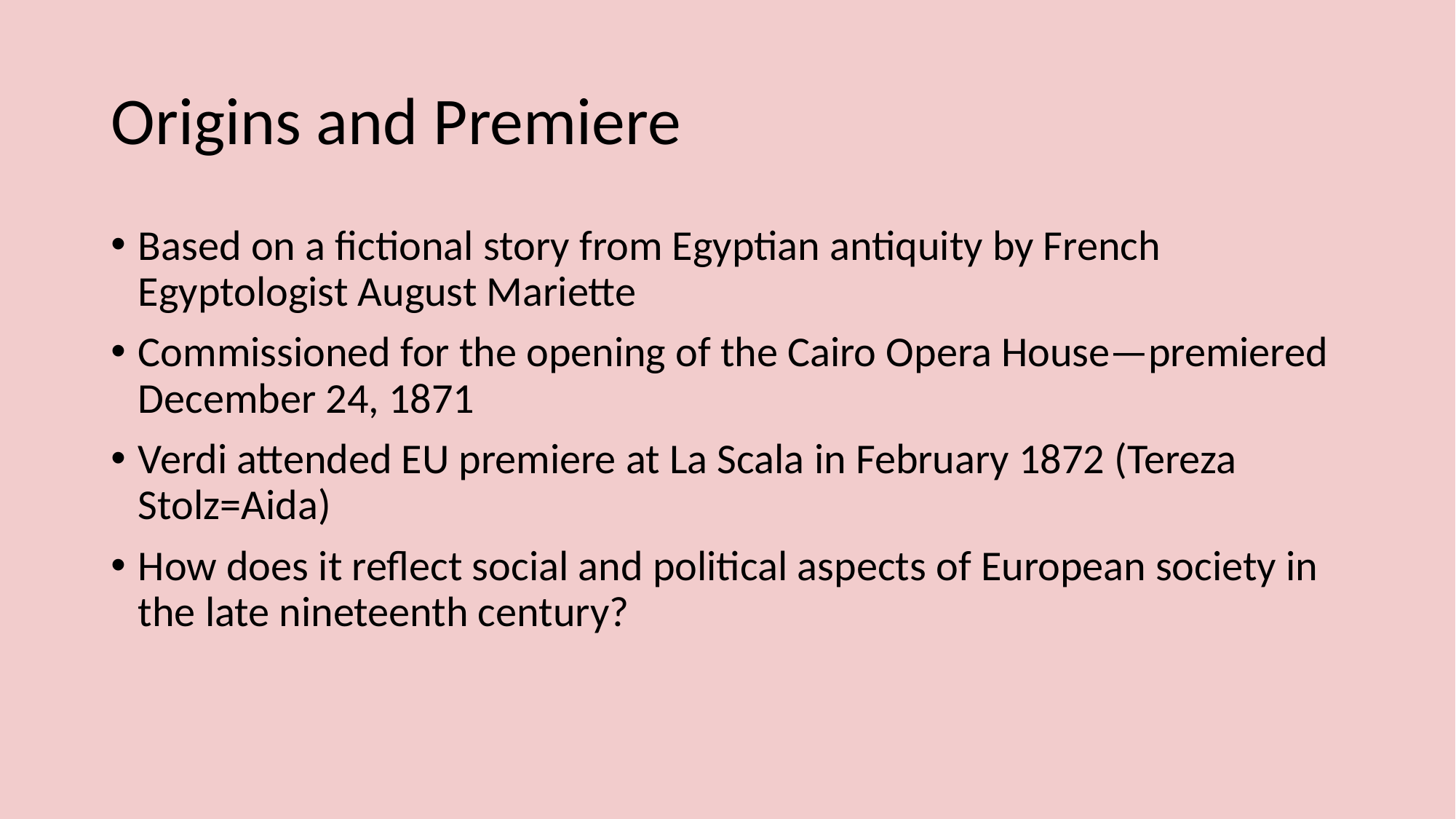

# Origins and Premiere
Based on a fictional story from Egyptian antiquity by French Egyptologist August Mariette
Commissioned for the opening of the Cairo Opera House—premiered December 24, 1871
Verdi attended EU premiere at La Scala in February 1872 (Tereza Stolz=Aida)
How does it reflect social and political aspects of European society in the late nineteenth century?